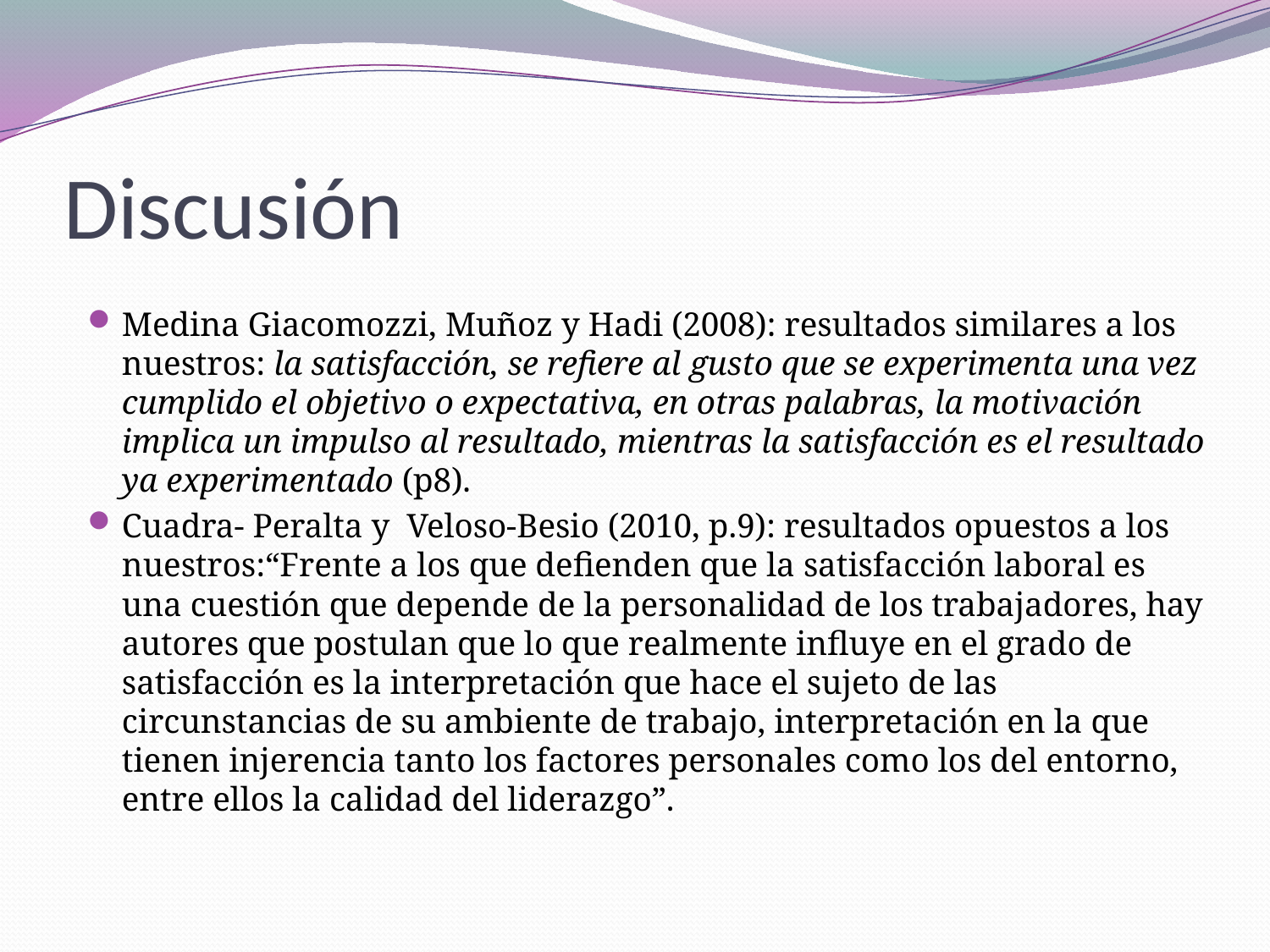

# Discusión

Medina Giacomozzi, Muñoz y Hadi (2008): resultados similares a los nuestros: la satisfacción, se refiere al gusto que se experimenta una vez cumplido el objetivo o expectativa, en otras palabras, la motivación implica un impulso al resultado, mientras la satisfacción es el resultado ya experimentado (p8).
Cuadra- Peralta y  Veloso-Besio (2010, p.9): resultados opuestos a los nuestros:“Frente a los que defienden que la satisfacción laboral es una cuestión que depende de la personalidad de los trabajadores, hay autores que postulan que lo que realmente influye en el grado de satisfacción es la interpretación que hace el sujeto de las circunstancias de su ambiente de trabajo, interpretación en la que tienen injerencia tanto los factores personales como los del entorno, entre ellos la calidad del liderazgo”.